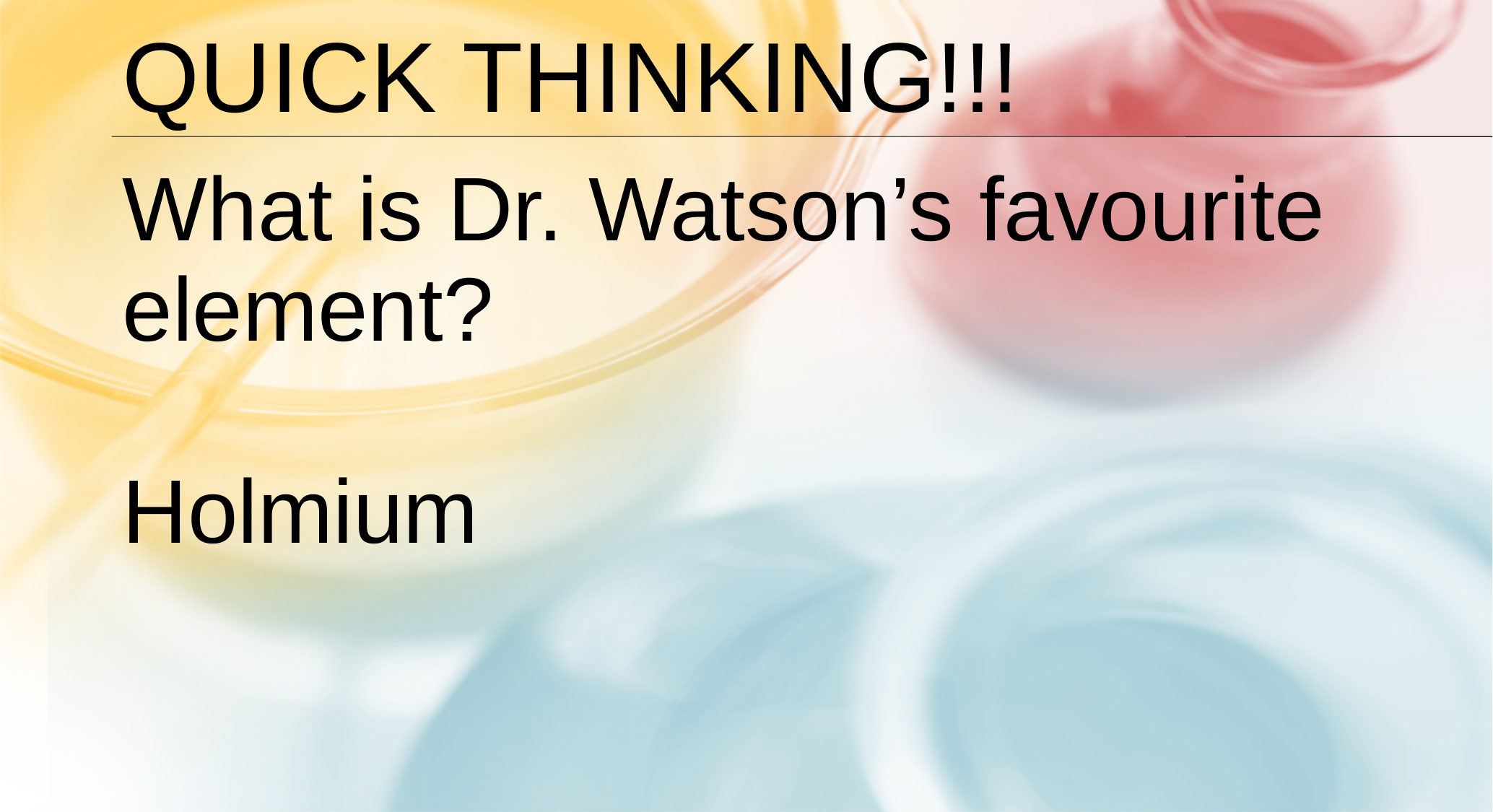

Quick thinking!!!
What is Dr. Watson’s favourite element?

Holmium